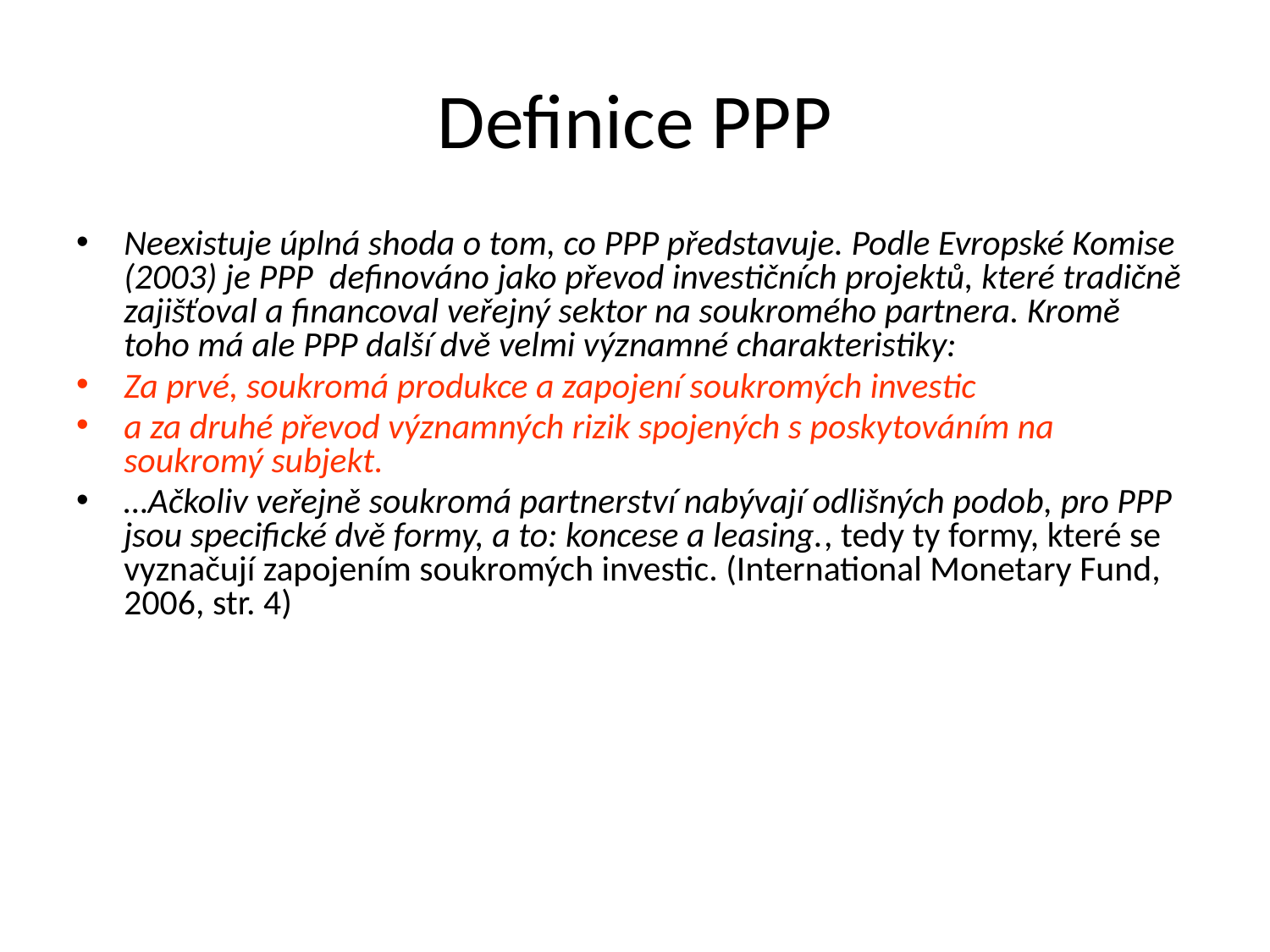

# Definice PPP
Neexistuje úplná shoda o tom, co PPP představuje. Podle Evropské Komise (2003) je PPP  definováno jako převod investičních projektů, které tradičně zajišťoval a financoval veřejný sektor na soukromého partnera. Kromě toho má ale PPP další dvě velmi významné charakteristiky:
Za prvé, soukromá produkce a zapojení soukromých investic
a za druhé převod významných rizik spojených s poskytováním na soukromý subjekt.
…Ačkoliv veřejně soukromá partnerství nabývají odlišných podob, pro PPP jsou specifické dvě formy, a to: koncese a leasing., tedy ty formy, které se vyznačují zapojením soukromých investic. (International Monetary Fund, 2006, str. 4)